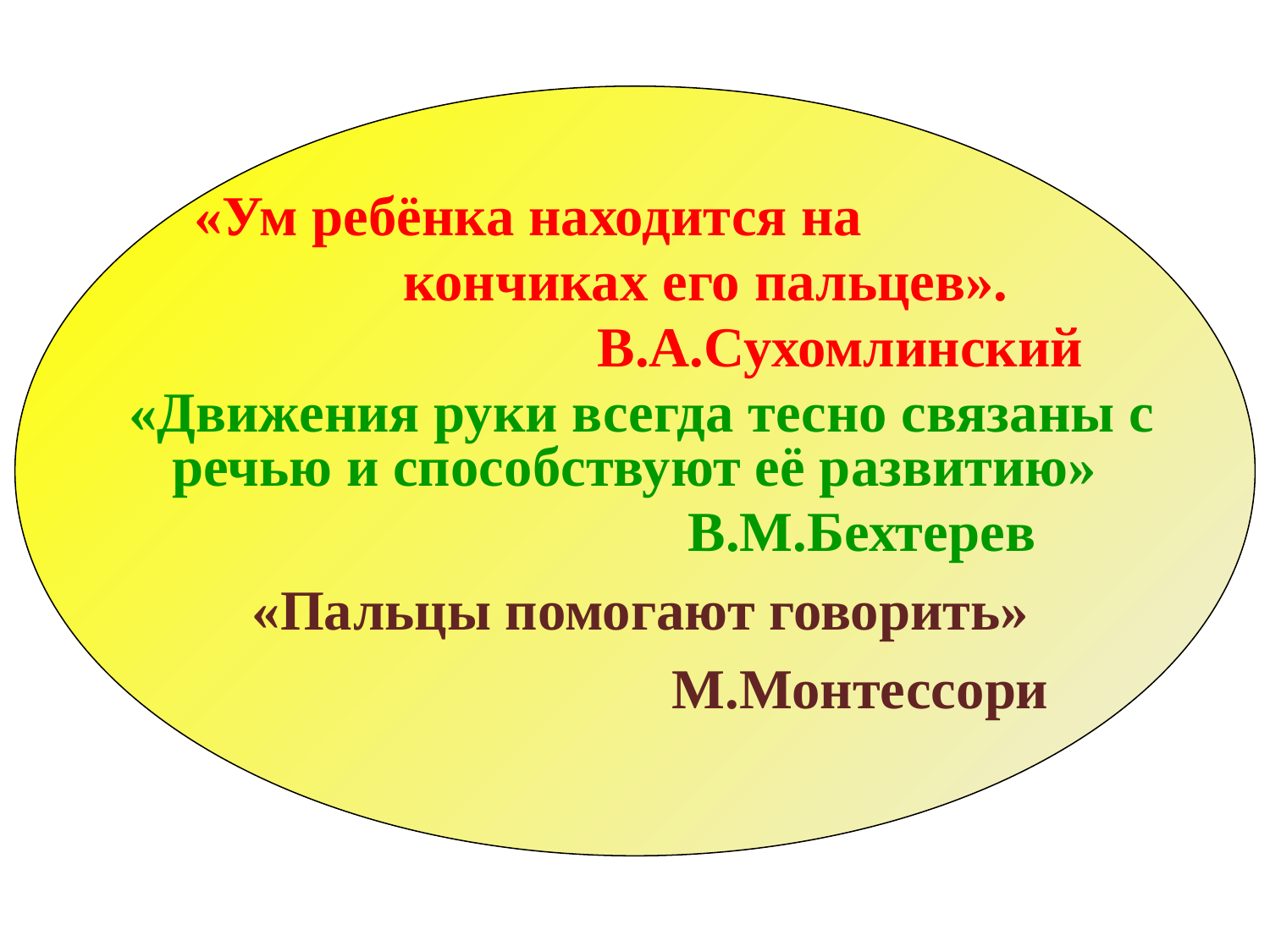

«Ум ребёнка находится на
          кончиках его пальцев».
                             В.А.Сухомлинский
 «Движения руки всегда тесно связаны с речью и способствуют её развитию»
                                В.М.Бехтерев
«Пальцы помогают говорить»
                               М.Монтессори